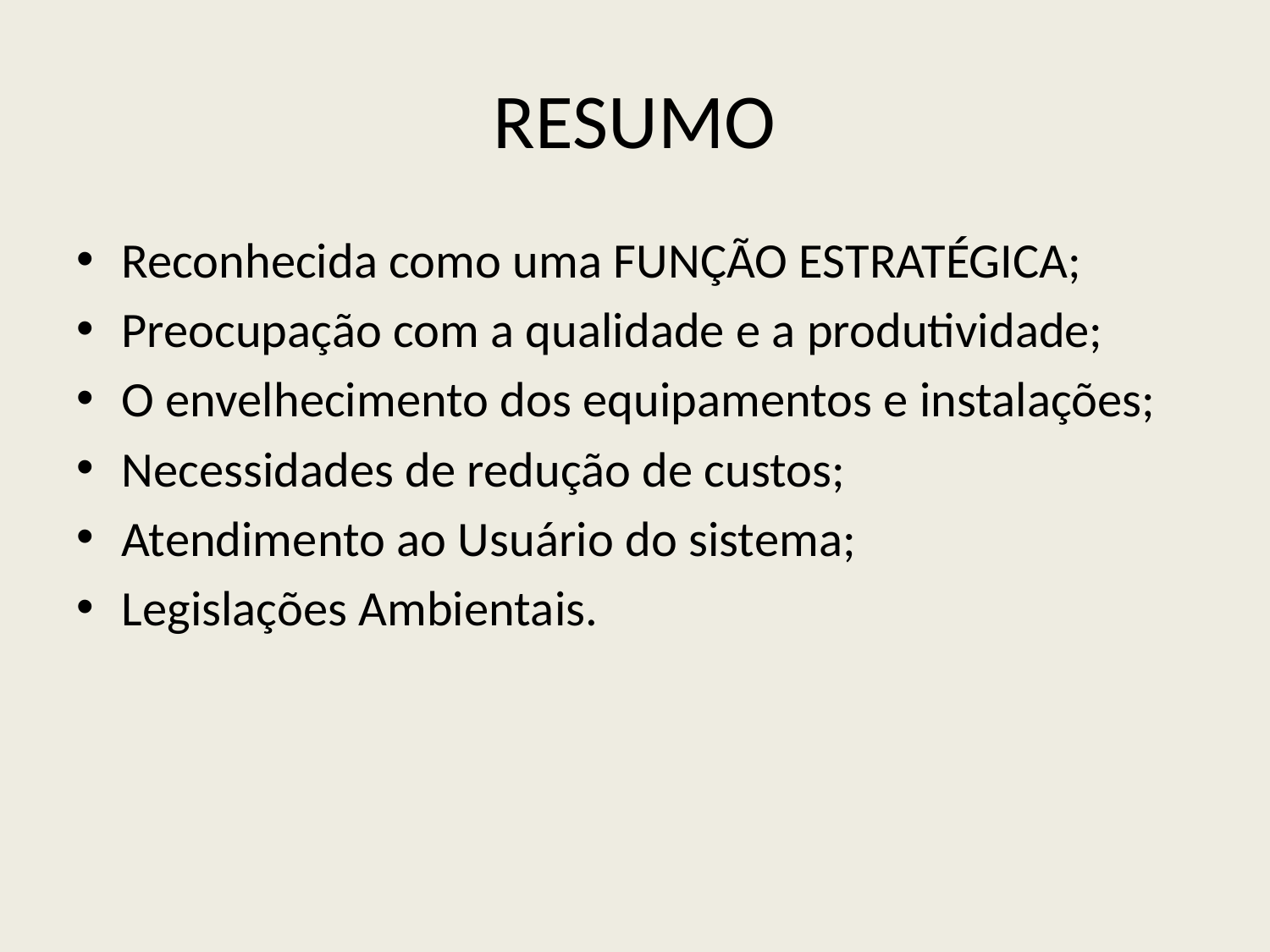

# RESUMO
Reconhecida como uma FUNÇÃO ESTRATÉGICA;
Preocupação com a qualidade e a produtividade;
O envelhecimento dos equipamentos e instalações;
Necessidades de redução de custos;
Atendimento ao Usuário do sistema;
Legislações Ambientais.